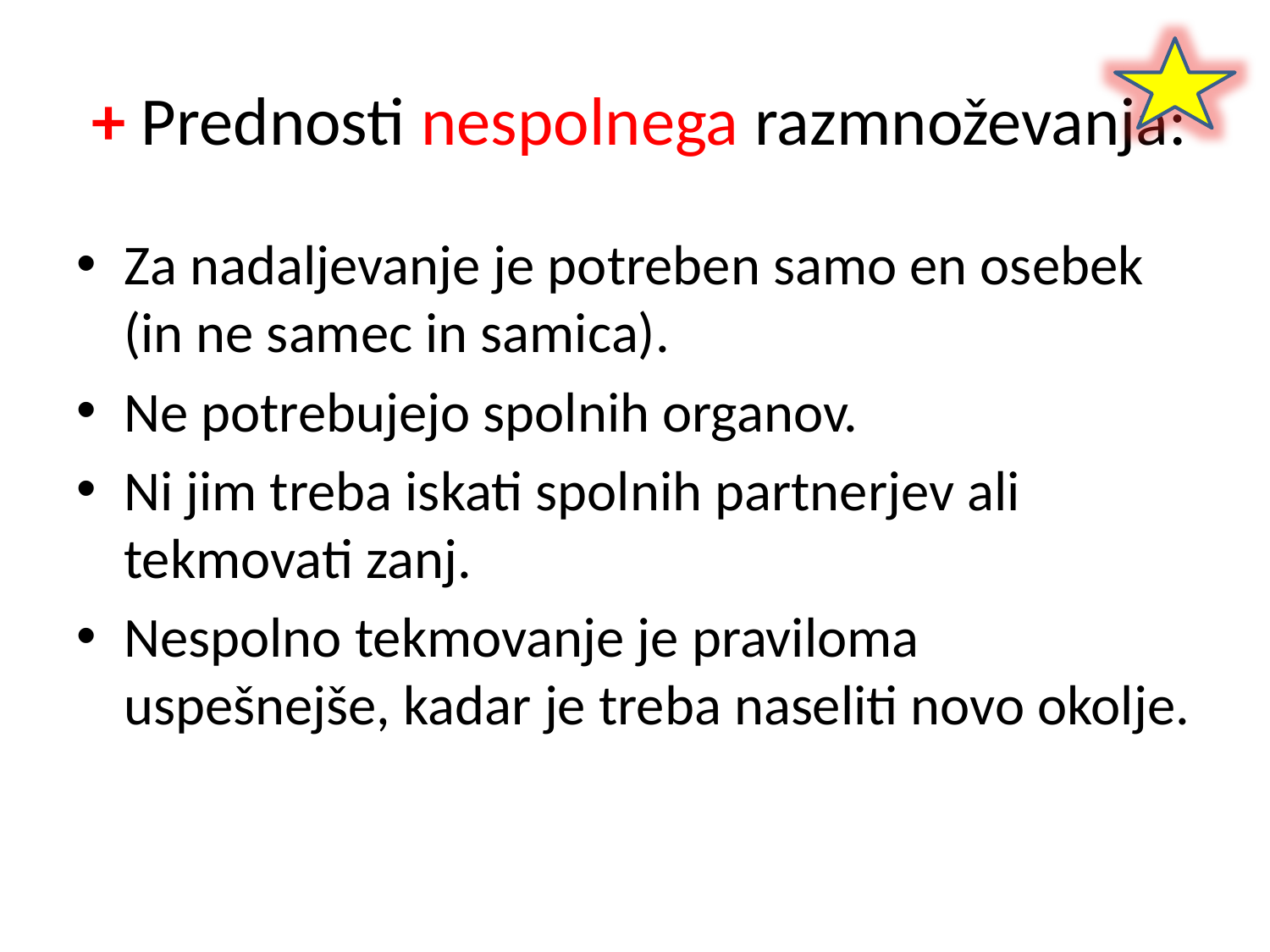

# + Prednosti nespolnega razmnoževanja:

Za nadaljevanje je potreben samo en osebek (in ne samec in samica).
Ne potrebujejo spolnih organov.
Ni jim treba iskati spolnih partnerjev ali tekmovati zanj.
Nespolno tekmovanje je praviloma uspešnejše, kadar je treba naseliti novo okolje.